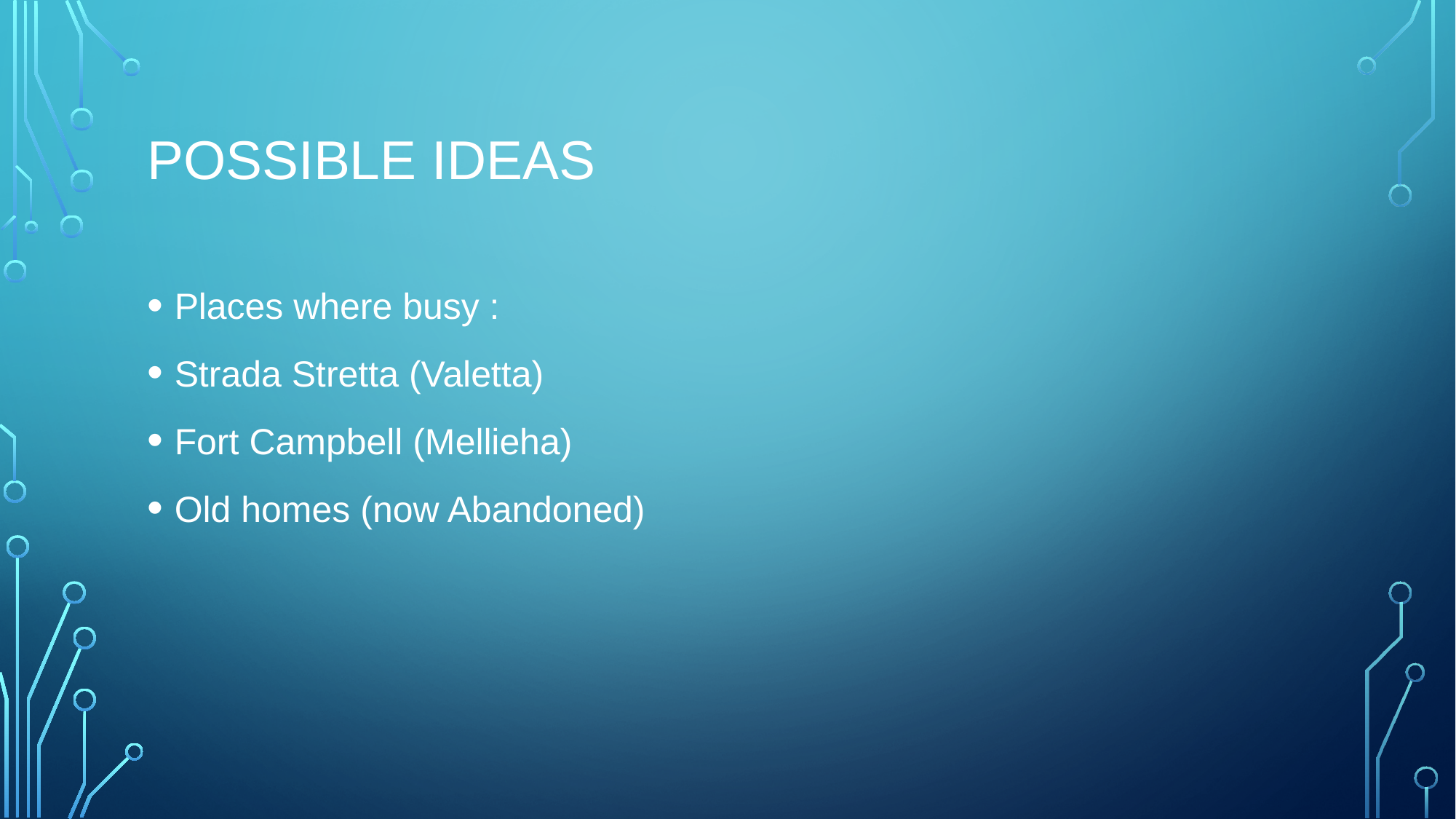

# Possible ideas
Places where busy :
Strada Stretta (Valetta)
Fort Campbell (Mellieha)
Old homes (now Abandoned)